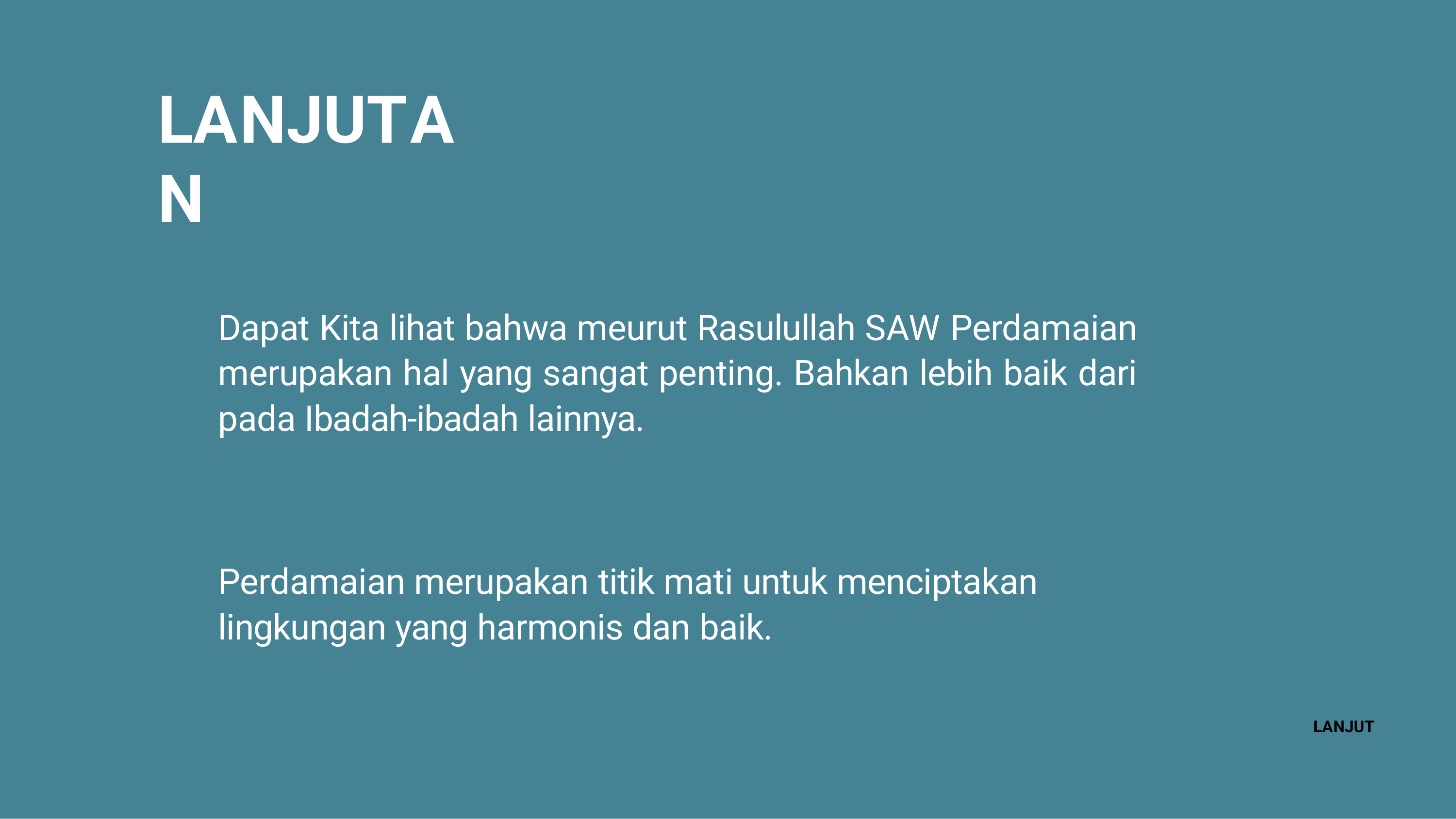

# LANJUTAN
Dapat Kita lihat bahwa meurut Rasulullah SAW Perdamaian  merupakan hal yang sangat penting. Bahkan lebih baik dari  pada Ibadah-ibadah lainnya.
Perdamaian merupakan titik mati untuk menciptakan  lingkungan yang harmonis dan baik.
LANJUT